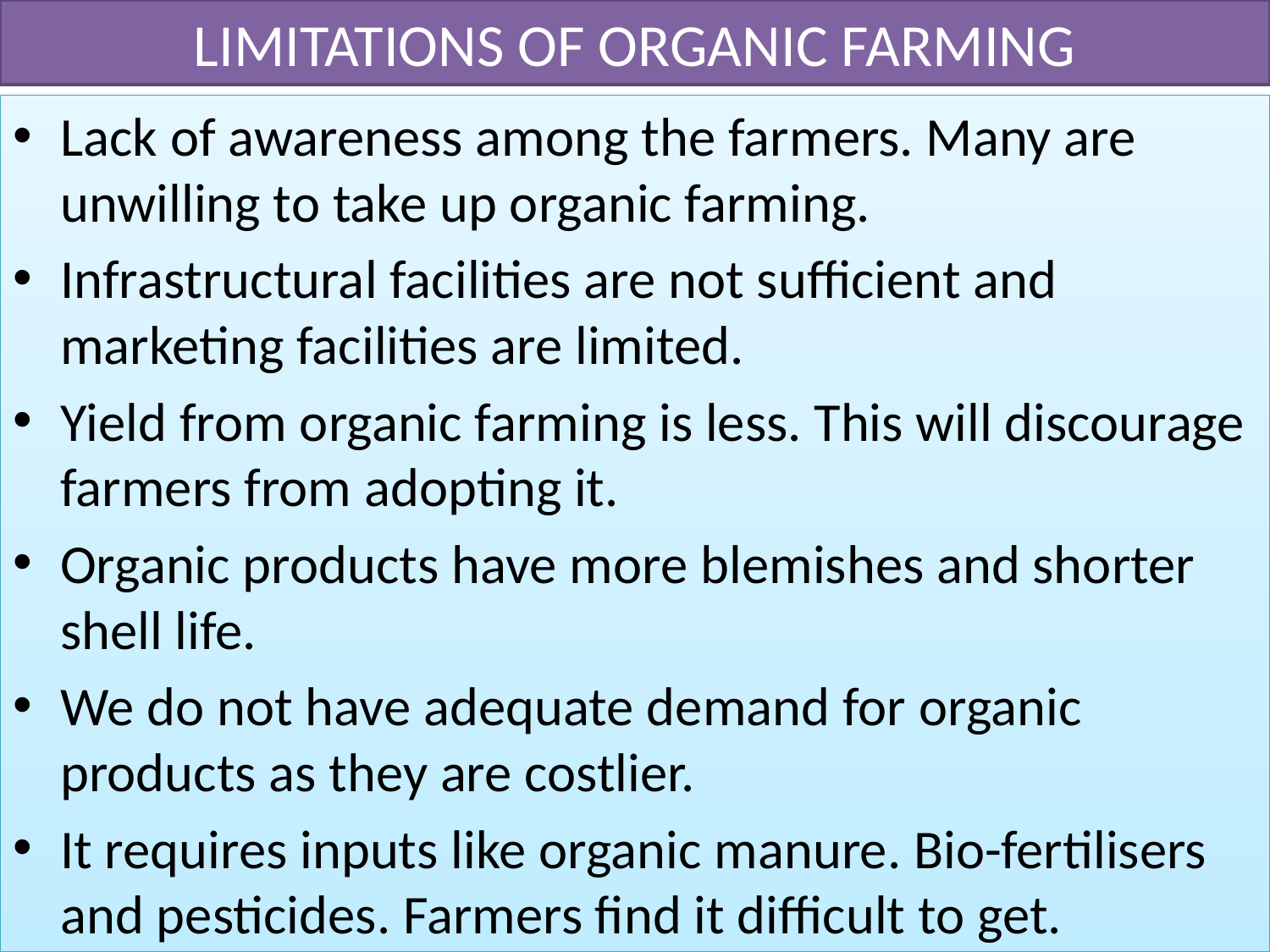

# LIMITATIONS OF ORGANIC FARMING
Lack of awareness among the farmers. Many are unwilling to take up organic farming.
Infrastructural facilities are not sufficient and marketing facilities are limited.
Yield from organic farming is less. This will discourage farmers from adopting it.
Organic products have more blemishes and shorter shell life.
We do not have adequate demand for organic products as they are costlier.
It requires inputs like organic manure. Bio-fertilisers and pesticides. Farmers find it difficult to get.